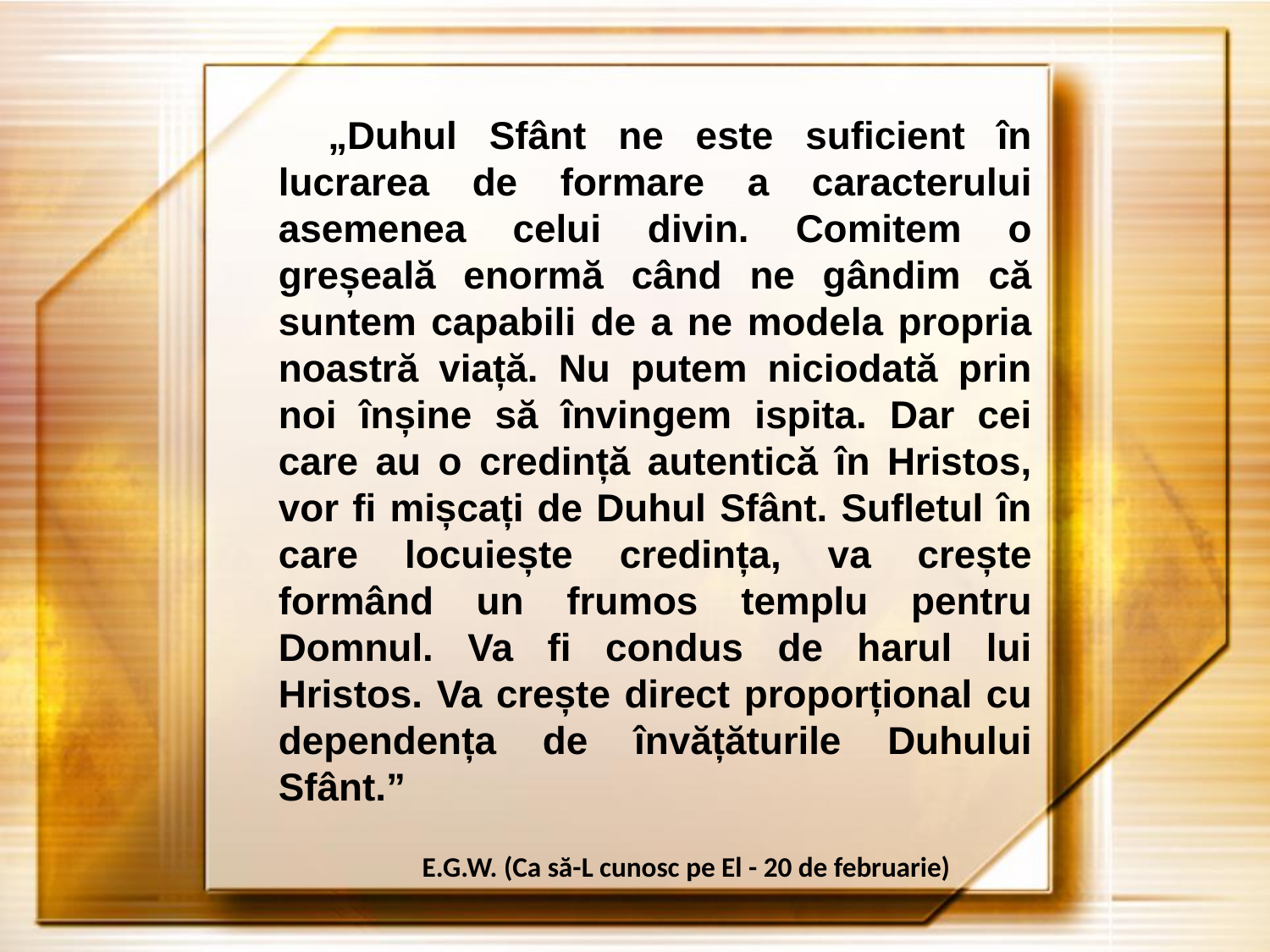

„Duhul Sfânt ne este suficient în lucrarea de formare a caracterului asemenea celui divin. Comitem o greșeală enormă când ne gândim că suntem capabili de a ne modela propria noastră viață. Nu putem niciodată prin noi înșine să învingem ispita. Dar cei care au o credință autentică în Hristos, vor fi mișcați de Duhul Sfânt. Sufletul în care locuiește credința, va crește formând un frumos templu pentru Domnul. Va fi condus de harul lui Hristos. Va crește direct proporțional cu dependența de învățăturile Duhului Sfânt.”
E.G.W. (Ca să-L cunosc pe El - 20 de februarie)